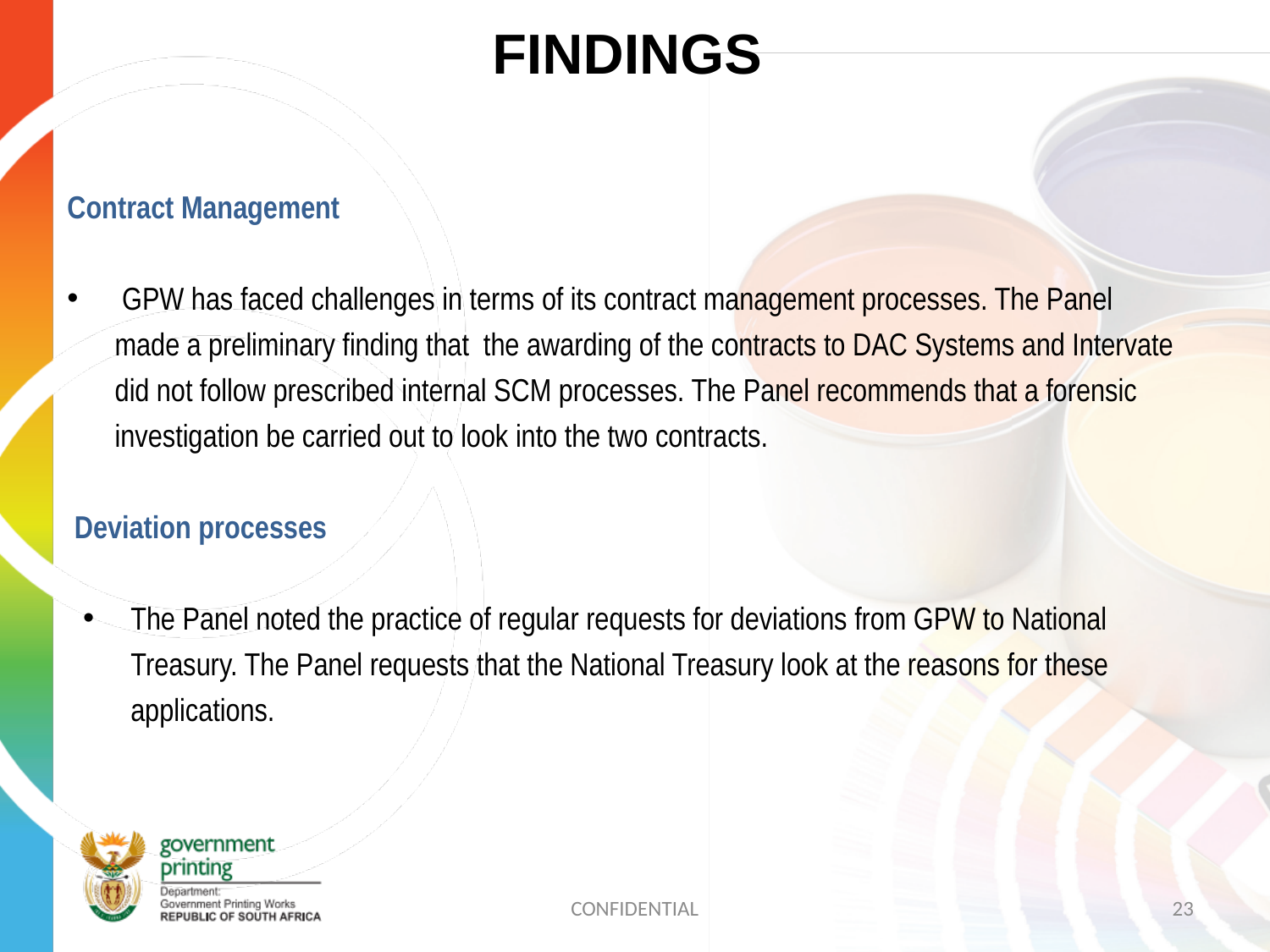

# FINDINGS
Contract Management

 GPW has faced challenges in terms of its contract management processes. The Panel made a preliminary finding that  the awarding of the contracts to DAC Systems and Intervate did not follow prescribed internal SCM processes. The Panel recommends that a forensic investigation be carried out to look into the two contracts.

 Deviation processes

The Panel noted the practice of regular requests for deviations from GPW to National Treasury. The Panel requests that the National Treasury look at the reasons for these  applications.
CONFIDENTIAL
23